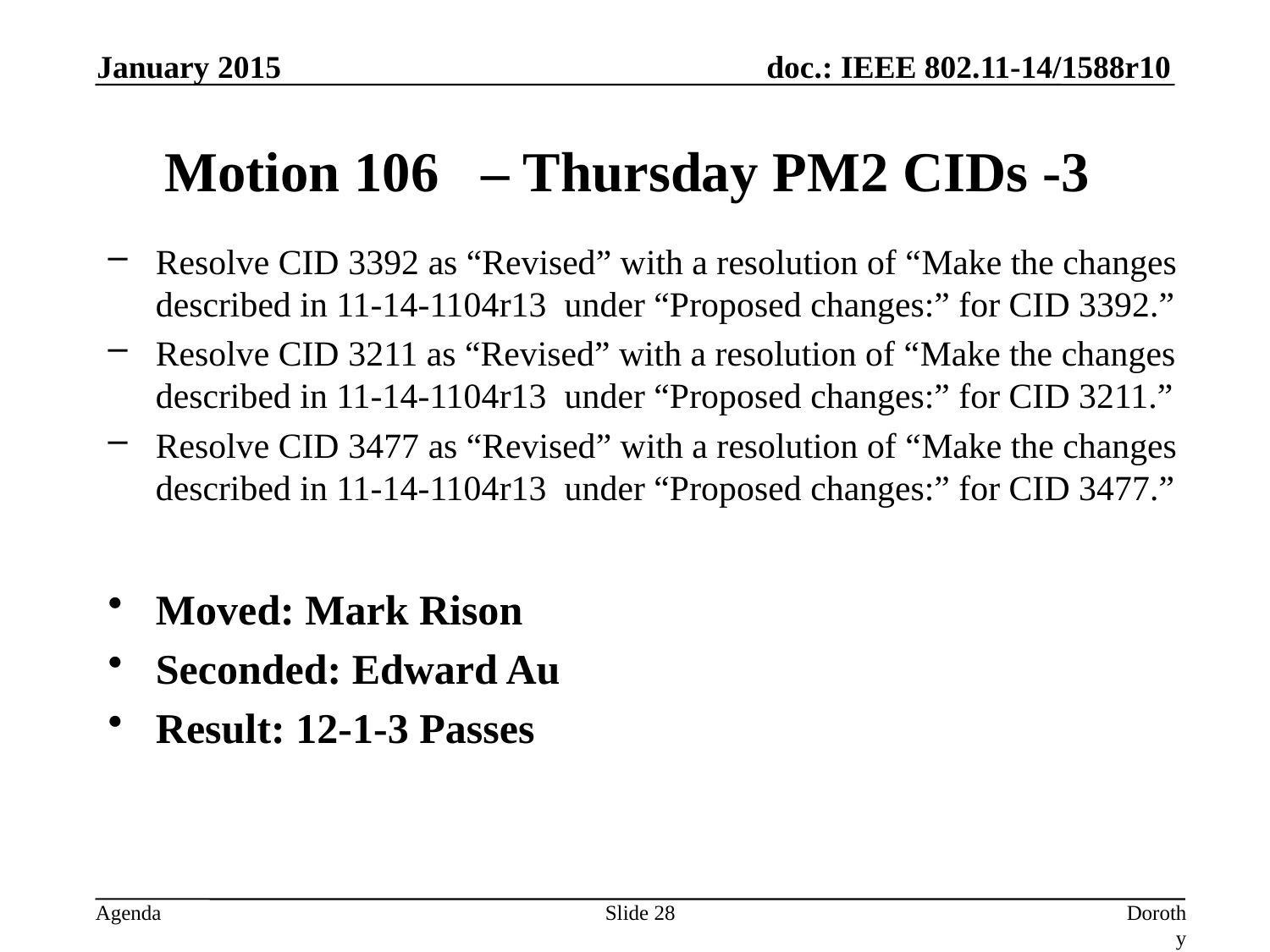

January 2015
# Motion 106   – Thursday PM2 CIDs -3
Resolve CID 3392 as “Revised” with a resolution of “Make the changes described in 11-14-1104r13  under “Proposed changes:” for CID 3392.”
Resolve CID 3211 as “Revised” with a resolution of “Make the changes described in 11-14-1104r13  under “Proposed changes:” for CID 3211.”
Resolve CID 3477 as “Revised” with a resolution of “Make the changes described in 11-14-1104r13  under “Proposed changes:” for CID 3477.”

Moved: Mark Rison
Seconded: Edward Au
Result: 12-1-3 Passes
Slide 28
Dorothy Stanley, Aruba Networks